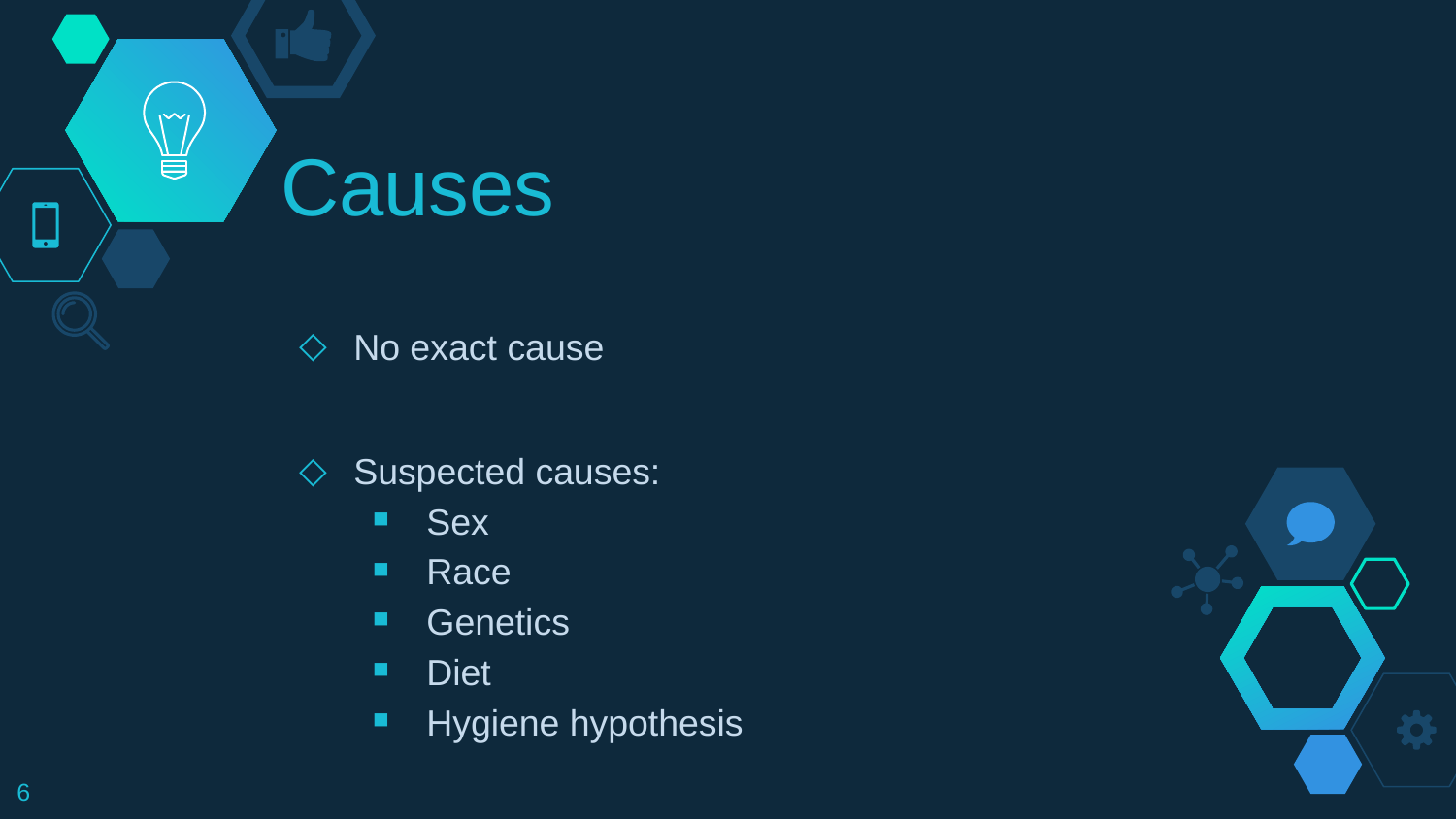

# Causes
No exact cause

Suspected causes:
Sex
Race
Genetics
Diet
Hygiene hypothesis
6